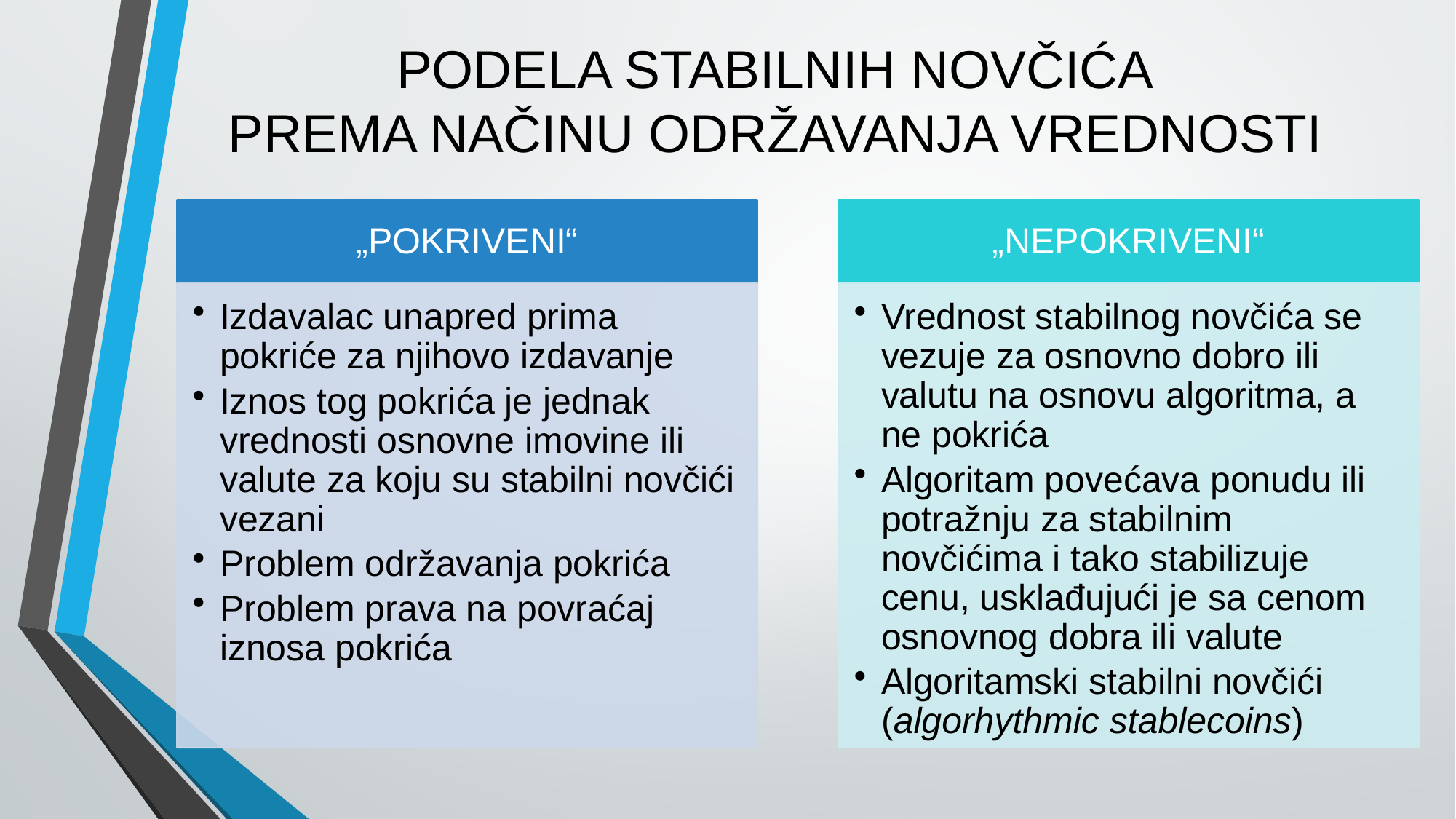

# PODELA STABILNIH NOVČIĆA PREMA NAČINU ODRŽAVANJA VREDNOSTI
„POKRIVENI“
Izdavalac unapred prima pokriće za njihovo izdavanje
Iznos tog pokrića je jednak vrednosti osnovne imovine ili valute za koju su stabilni novčići vezani
Problem održavanja pokrića
Problem prava na povraćaj iznosa pokrića
„NEPOKRIVENI“
Vrednost stabilnog novčića se vezuje za osnovno dobro ili valutu na osnovu algoritma, a ne pokrića
Algoritam povećava ponudu ili potražnju za stabilnim novčićima i tako stabilizuje cenu, usklađujući je sa cenom osnovnog dobra ili valute
Algoritamski stabilni novčići (algorhythmic stablecoins)